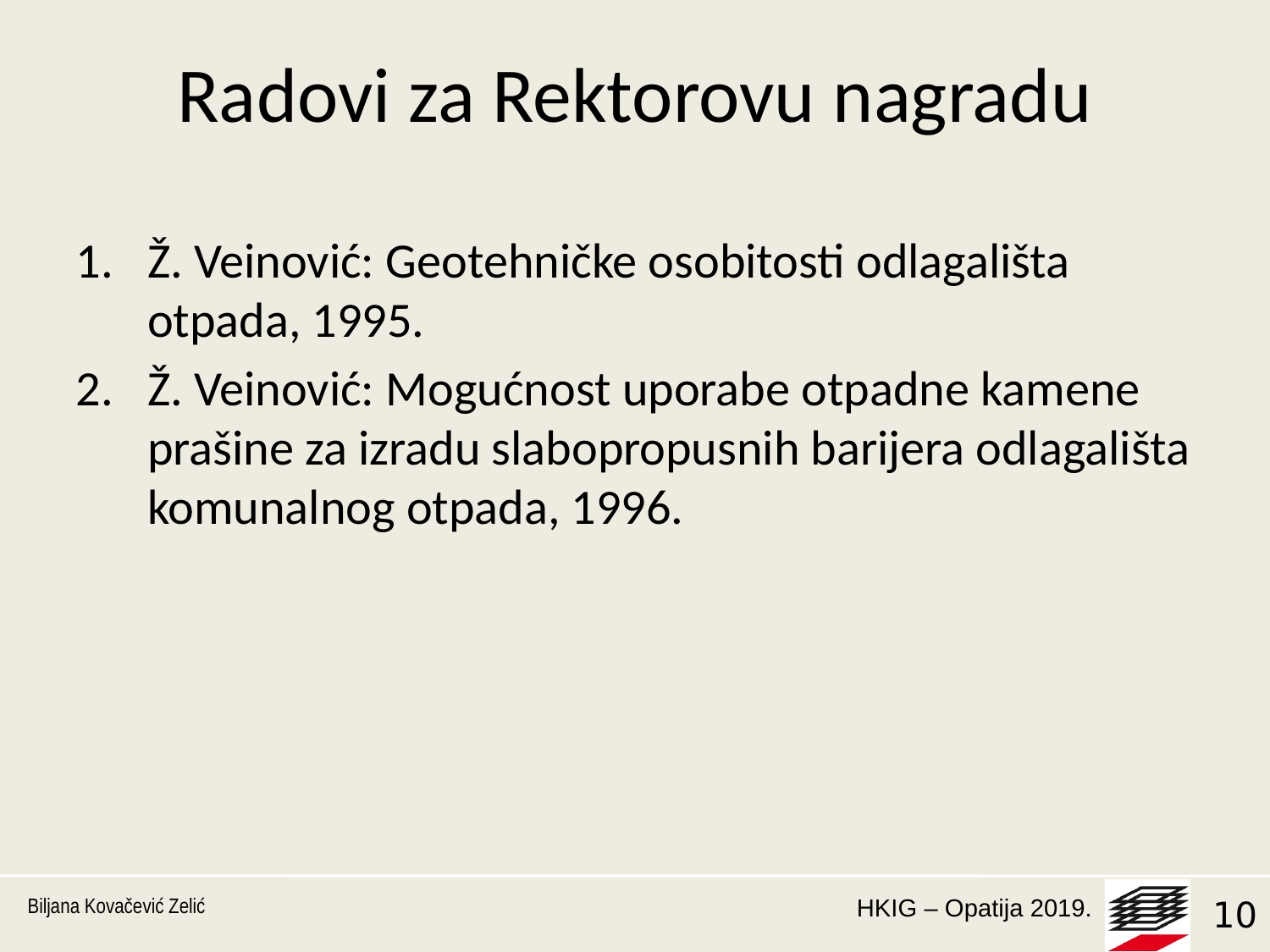

# Radovi za Rektorovu nagradu
Ž. Veinović: Geotehničke osobitosti odlagališta otpada, 1995.
Ž. Veinović: Mogućnost uporabe otpadne kamene prašine za izradu slabopropusnih barijera odlagališta komunalnog otpada, 1996.

Biljana Kovačević Zelić
10